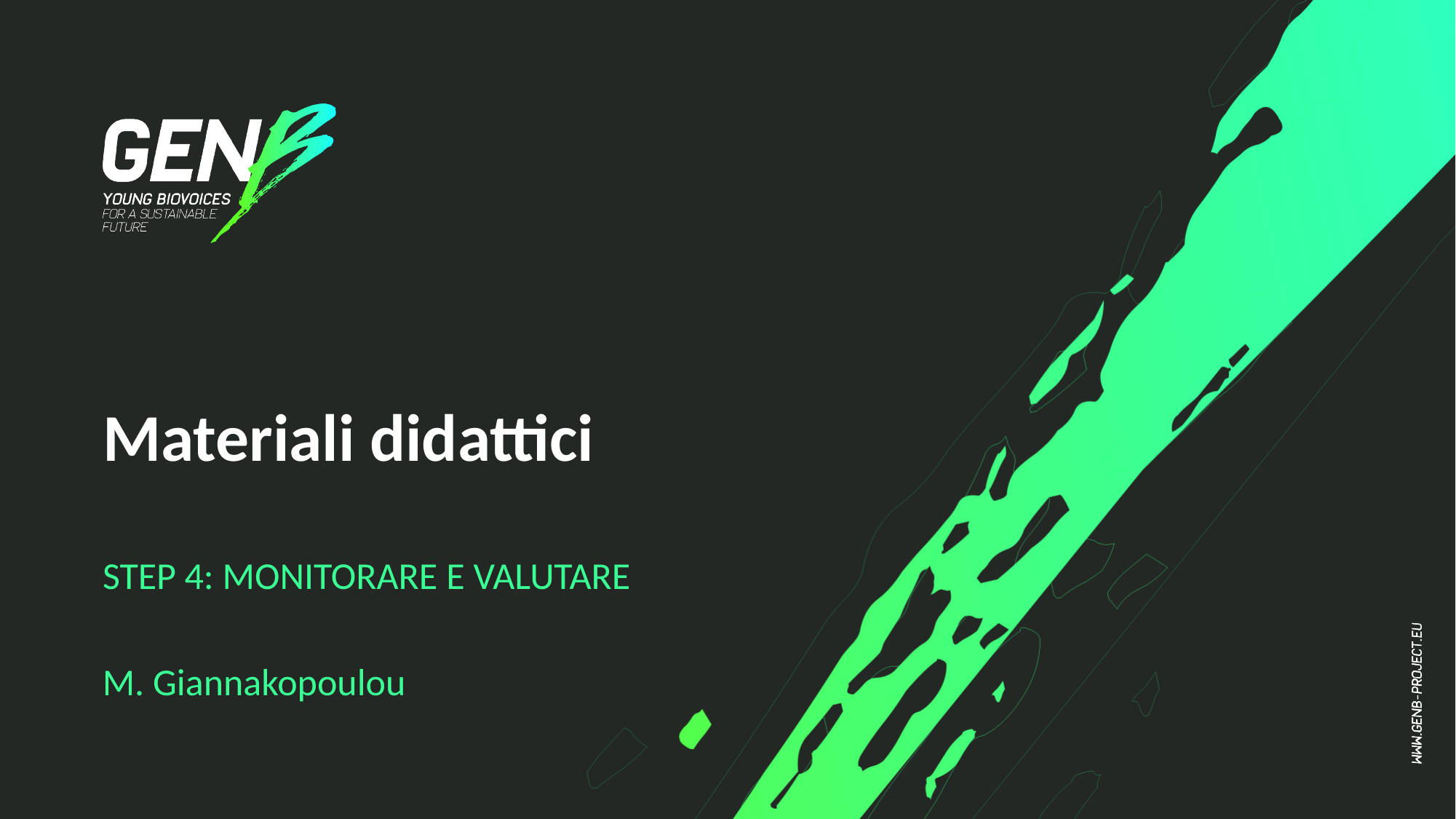

# Materiali didattici​
STEP 4: MONITORARE ​E VALUTARE
M. Giannakopoulou